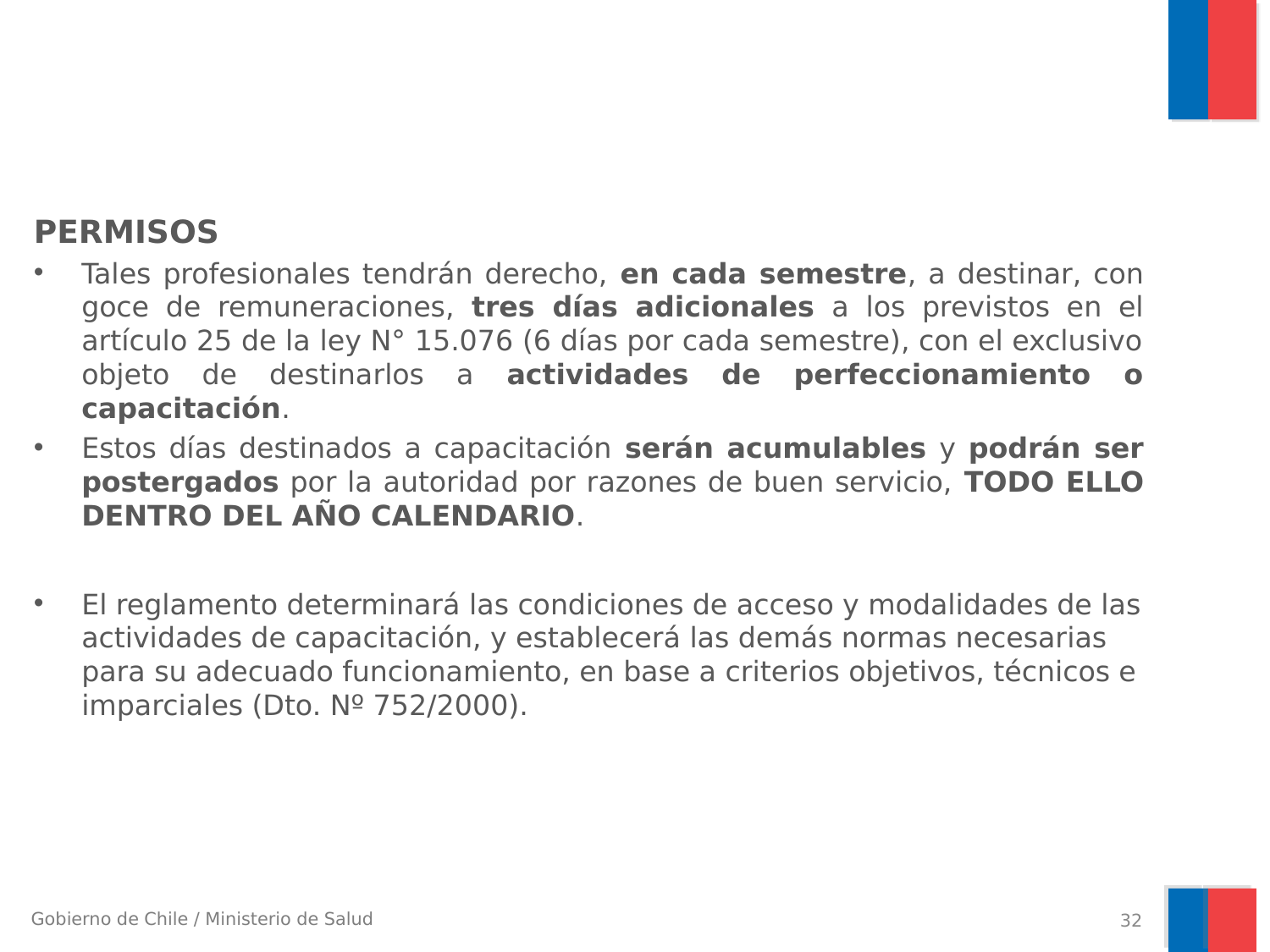

PERMISOS
Tales profesionales tendrán derecho, en cada semestre, a destinar, con goce de remuneraciones, tres días adicionales a los previstos en el artículo 25 de la ley N° 15.076 (6 días por cada semestre), con el exclusivo objeto de destinarlos a actividades de perfeccionamiento o capacitación.
Estos días destinados a capacitación serán acumulables y podrán ser postergados por la autoridad por razones de buen servicio, TODO ELLO DENTRO DEL AÑO CALENDARIO.

El reglamento determinará las condiciones de acceso y modalidades de las actividades de capacitación, y establecerá las demás normas necesarias para su adecuado funcionamiento, en base a criterios objetivos, técnicos e imparciales (Dto. Nº 752/2000).

32